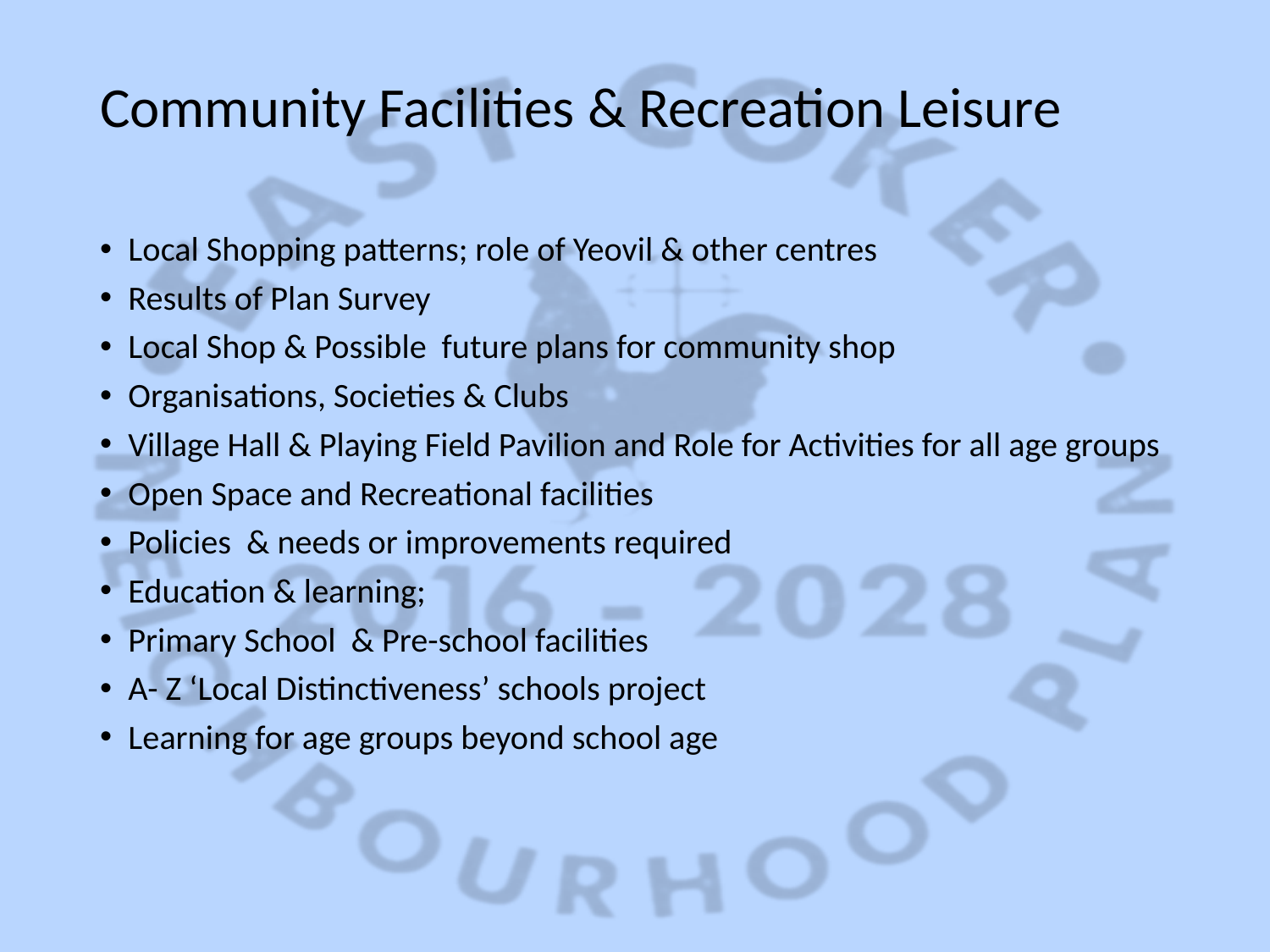

# Community Facilities & Recreation Leisure

Local Shopping patterns; role of Yeovil & other centres
Results of Plan Survey
Local Shop & Possible  future plans for community shop
Organisations, Societies & Clubs
Village Hall & Playing Field Pavilion and Role for Activities for all age groups
Open Space and Recreational facilities
Policies  & needs or improvements required
Education & learning;
Primary School  & Pre-school facilities
A- Z ‘Local Distinctiveness’ schools project
Learning for age groups beyond school age